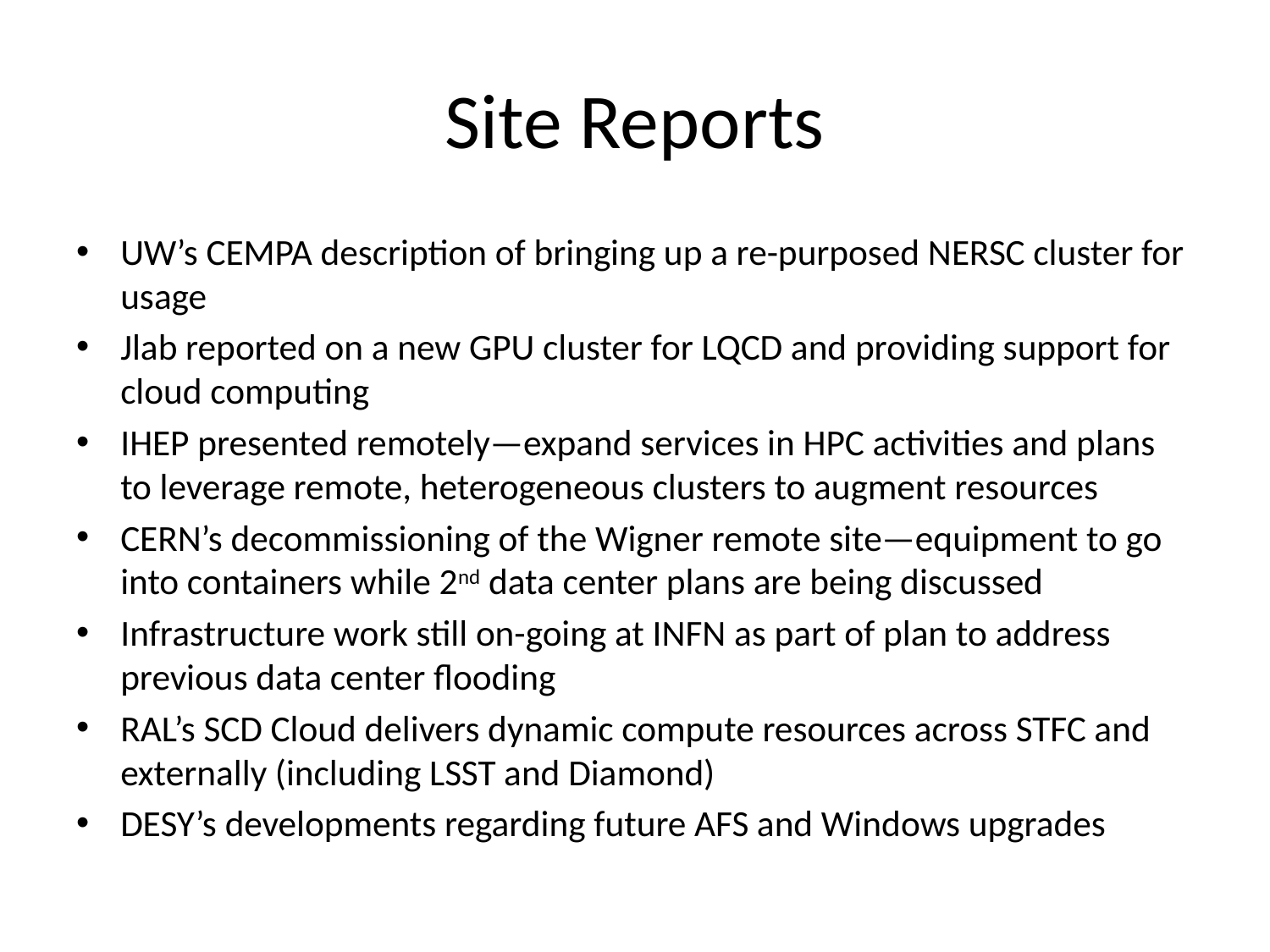

# Site Reports
UW’s CEMPA description of bringing up a re-purposed NERSC cluster for usage
Jlab reported on a new GPU cluster for LQCD and providing support for cloud computing
IHEP presented remotely—expand services in HPC activities and plans to leverage remote, heterogeneous clusters to augment resources
CERN’s decommissioning of the Wigner remote site—equipment to go into containers while 2nd data center plans are being discussed
Infrastructure work still on-going at INFN as part of plan to address previous data center flooding
RAL’s SCD Cloud delivers dynamic compute resources across STFC and externally (including LSST and Diamond)
DESY’s developments regarding future AFS and Windows upgrades